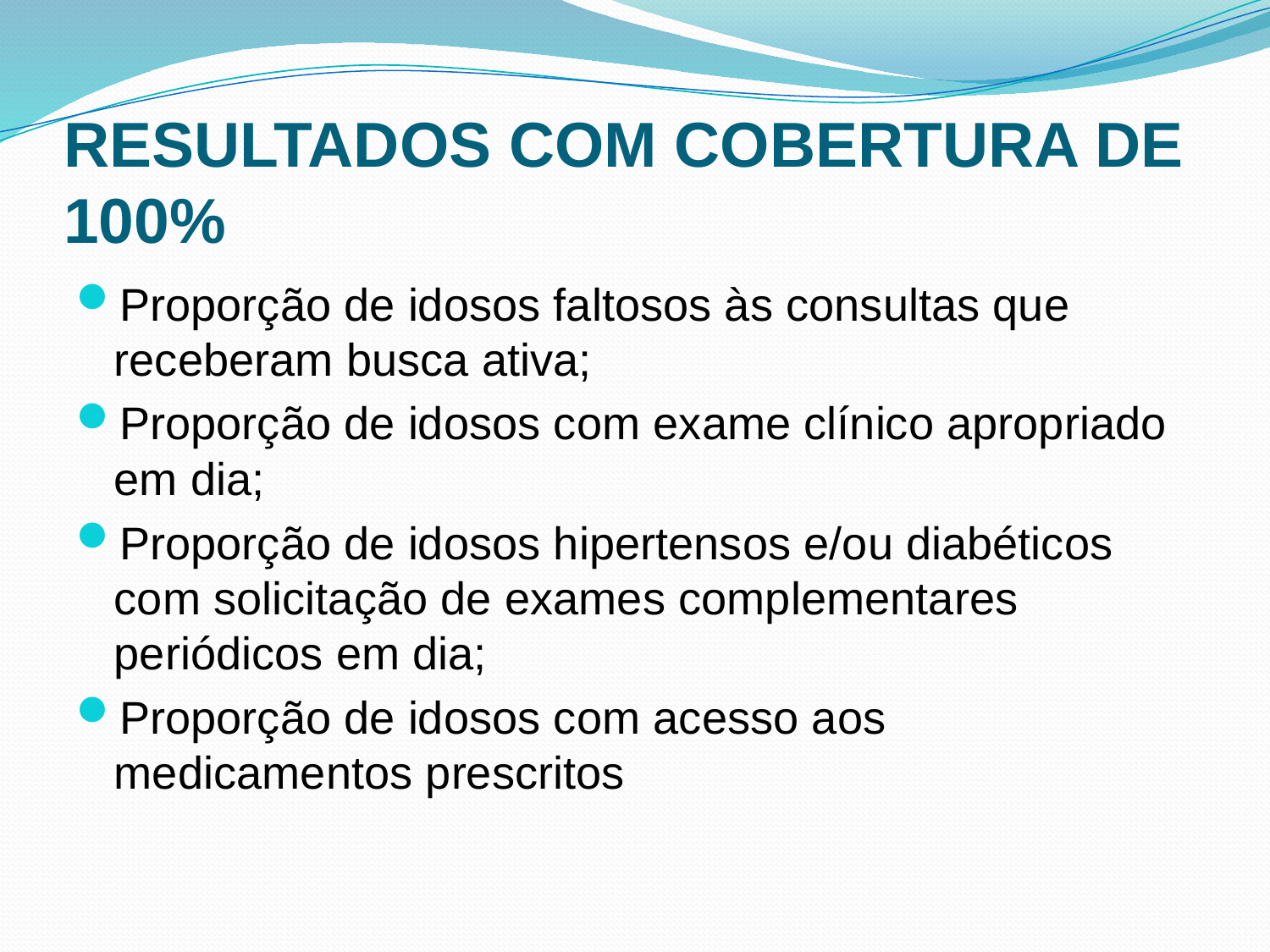

# RESULTADOS COM COBERTURA DE 100%
Proporção de idosos faltosos às consultas que receberam busca ativa;
Proporção de idosos com exame clínico apropriado em dia;
Proporção de idosos hipertensos e/ou diabéticos com solicitação de exames complementares periódicos em dia;
Proporção de idosos com acesso aos medicamentos prescritos